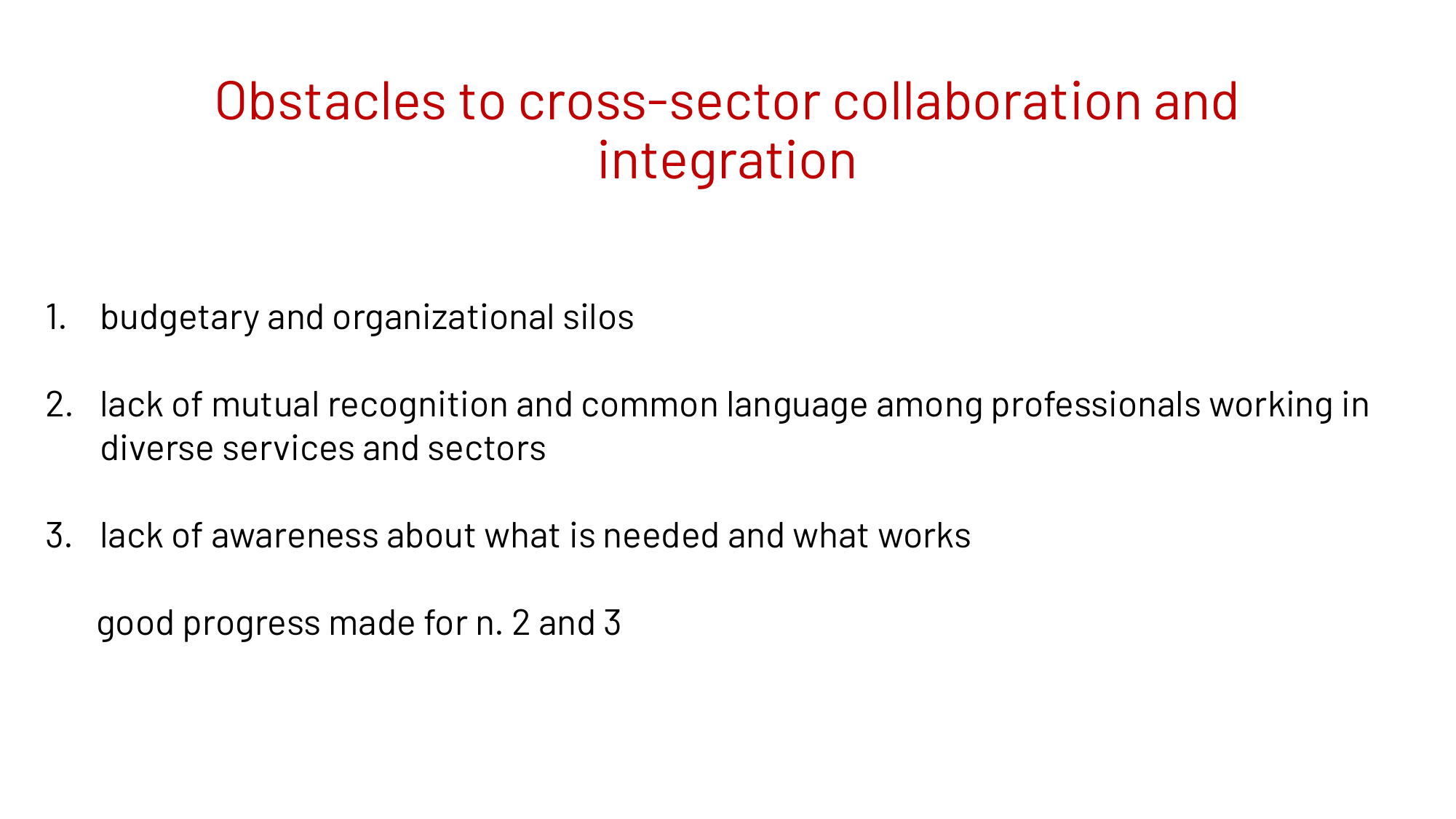

# Obstacles to cross-sector collaboration and integration
budgetary and organizational silos

lack of mutual recognition and common language among professionals working in diverse services and sectors

lack of awareness about what is needed and what works

       good progress made for n. 2 and 3